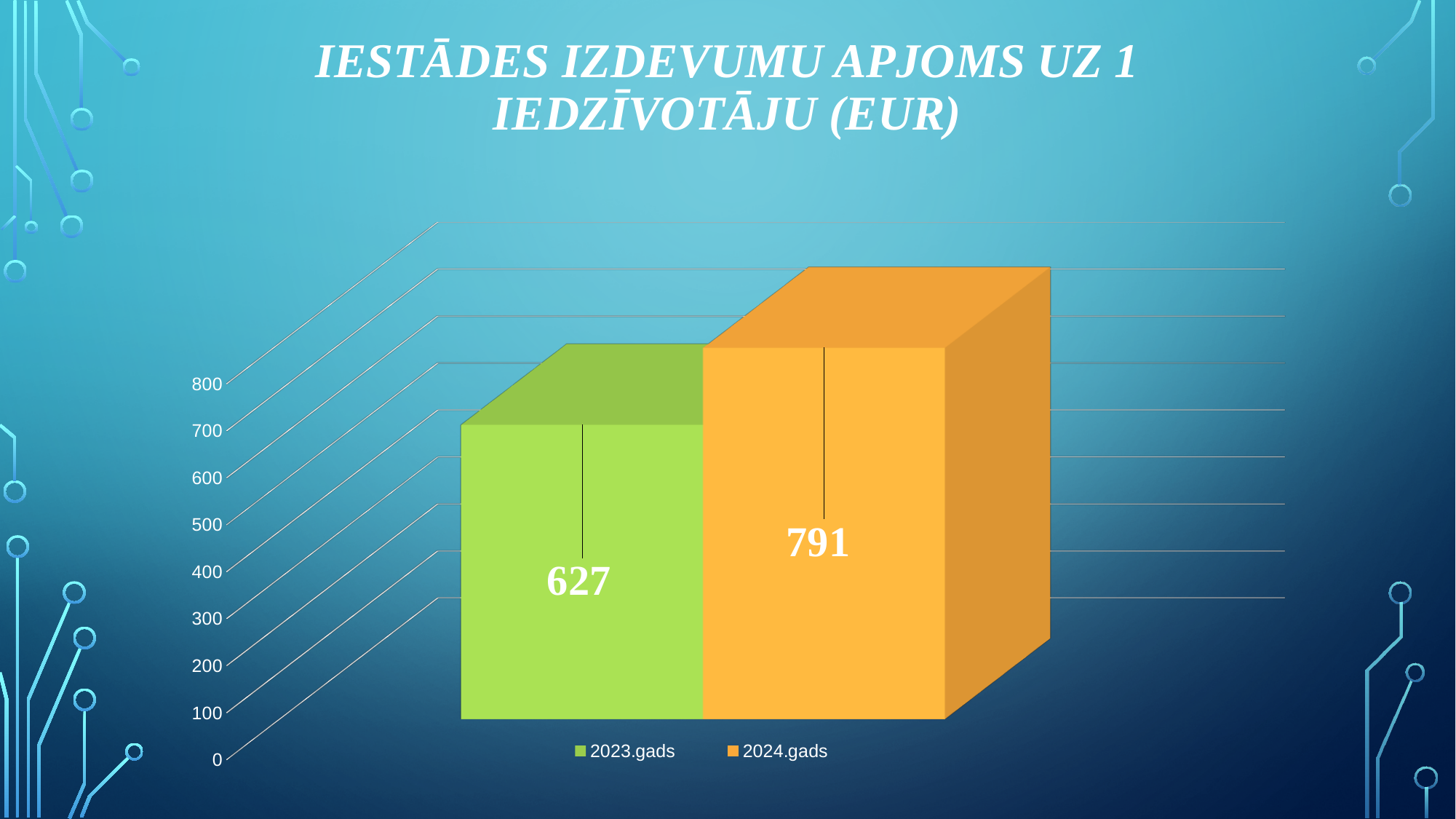

# Iestādes izdevumu apjoms uz 1 iedzīvotāju (EUR)

[unsupported chart]